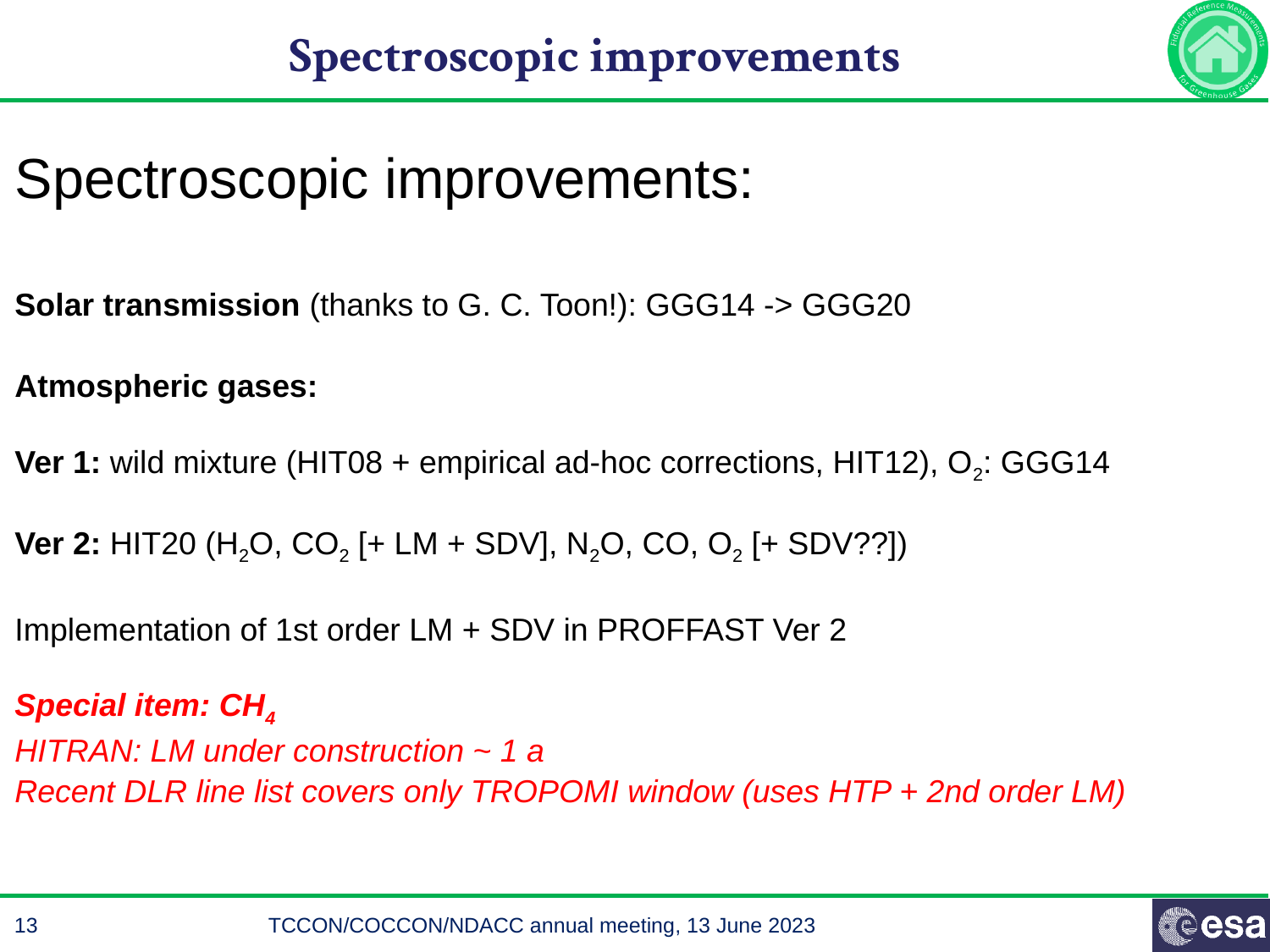

Spectroscopic improvements
Spectroscopic improvements:
Solar transmission (thanks to G. C. Toon!): GGG14 -> GGG20

Atmospheric gases:

Ver 1: wild mixture (HIT08 + empirical ad-hoc corrections, HIT12), O2: GGG14

Ver 2: HIT20 (H2O, CO2 [+ LM + SDV], N2O, CO, O2 [+ SDV??])

Implementation of 1st order LM + SDV in PROFFAST Ver 2

Special item: CH4
HITRAN: LM under construction ~ 1 a
Recent DLR line list covers only TROPOMI window (uses HTP + 2nd order LM)